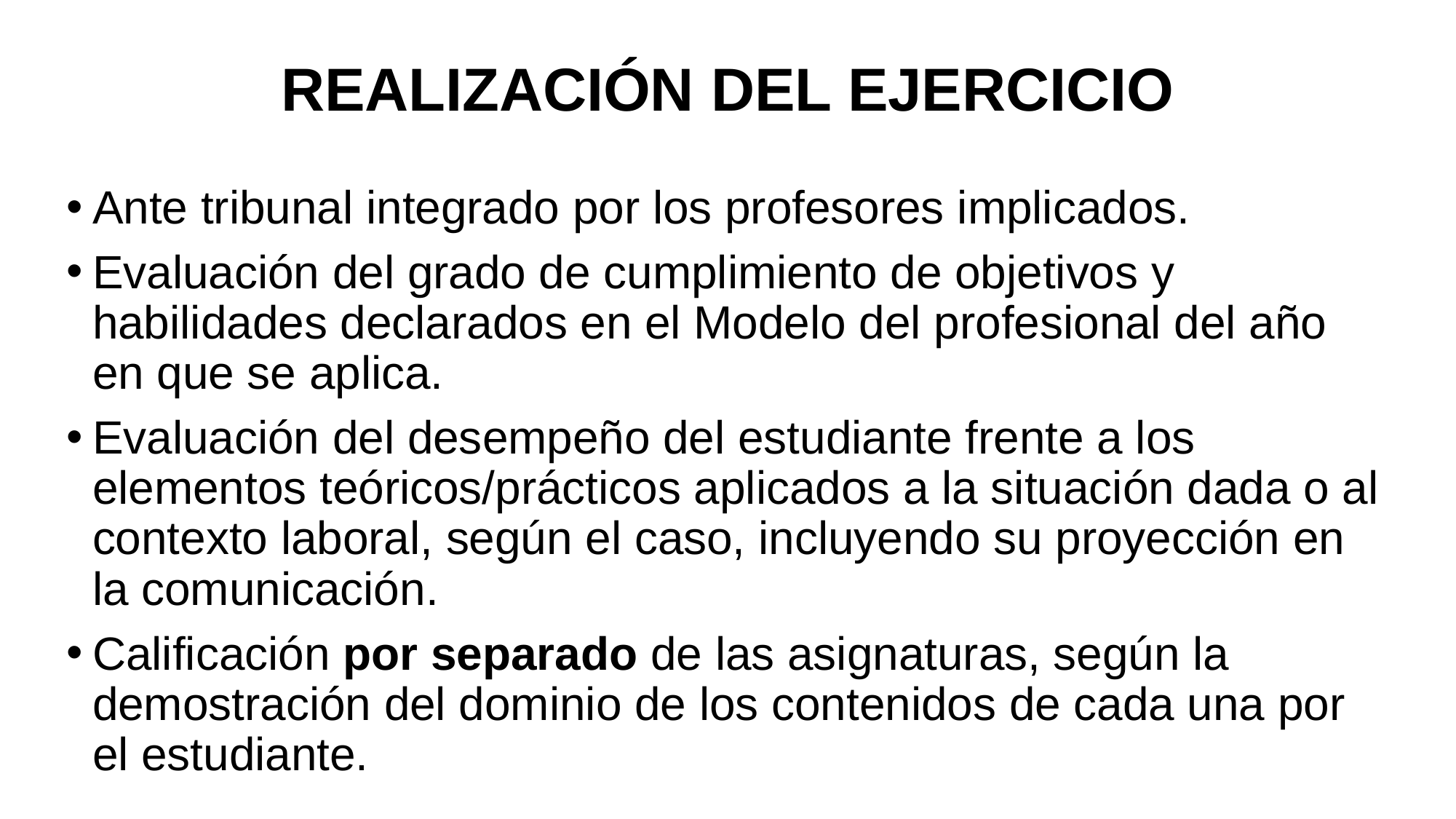

# REALIZACIÓN DEL EJERCICIO
Ante tribunal integrado por los profesores implicados.
Evaluación del grado de cumplimiento de objetivos y habilidades declarados en el Modelo del profesional del año en que se aplica.
Evaluación del desempeño del estudiante frente a los elementos teóricos/prácticos aplicados a la situación dada o al contexto laboral, según el caso, incluyendo su proyección en la comunicación.
Calificación por separado de las asignaturas, según la demostración del dominio de los contenidos de cada una por el estudiante.